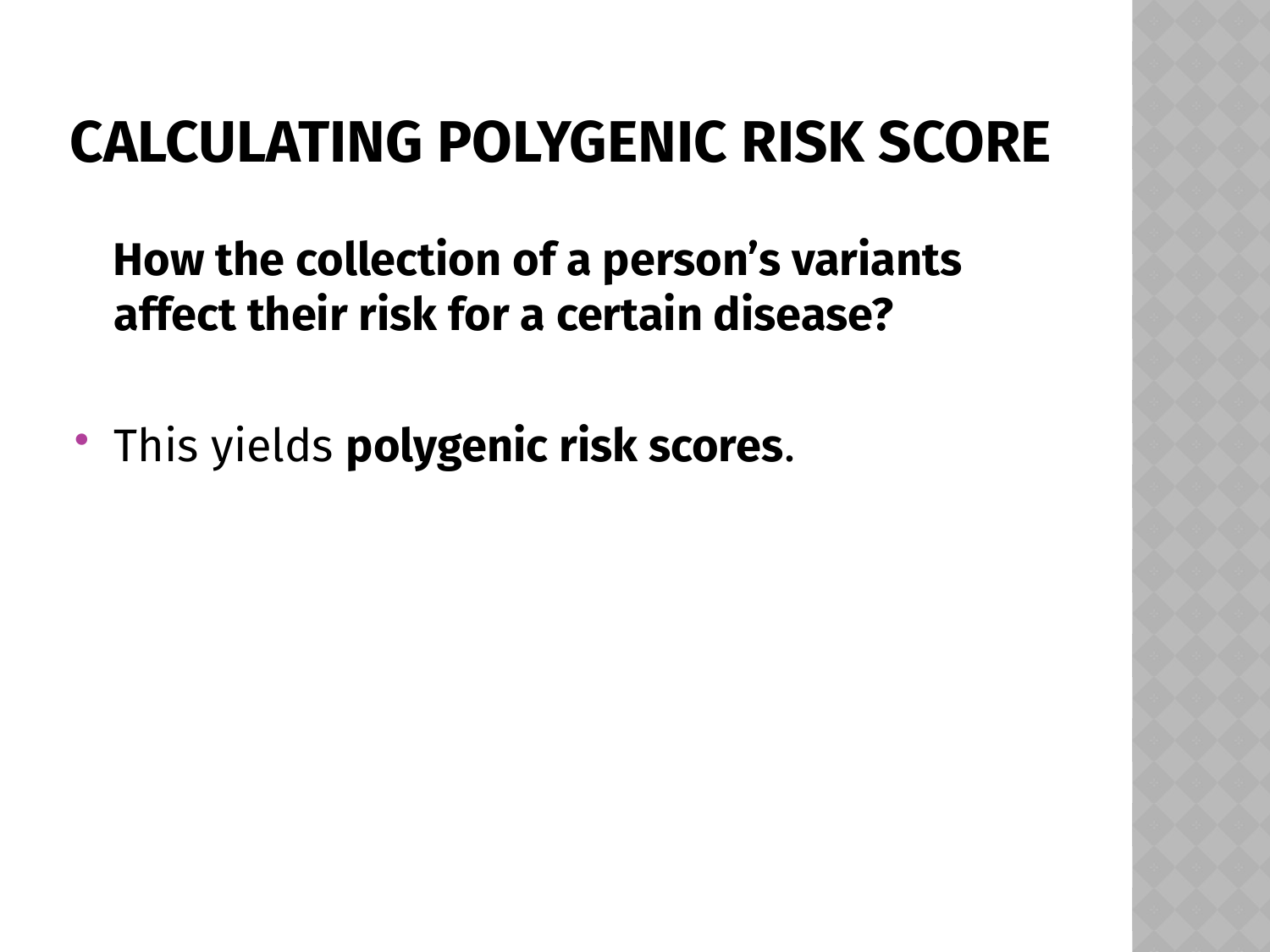

# Calculating polygenic risk score
   How the collection of a person’s variants affect their risk for a certain disease?

This yields polygenic risk scores.